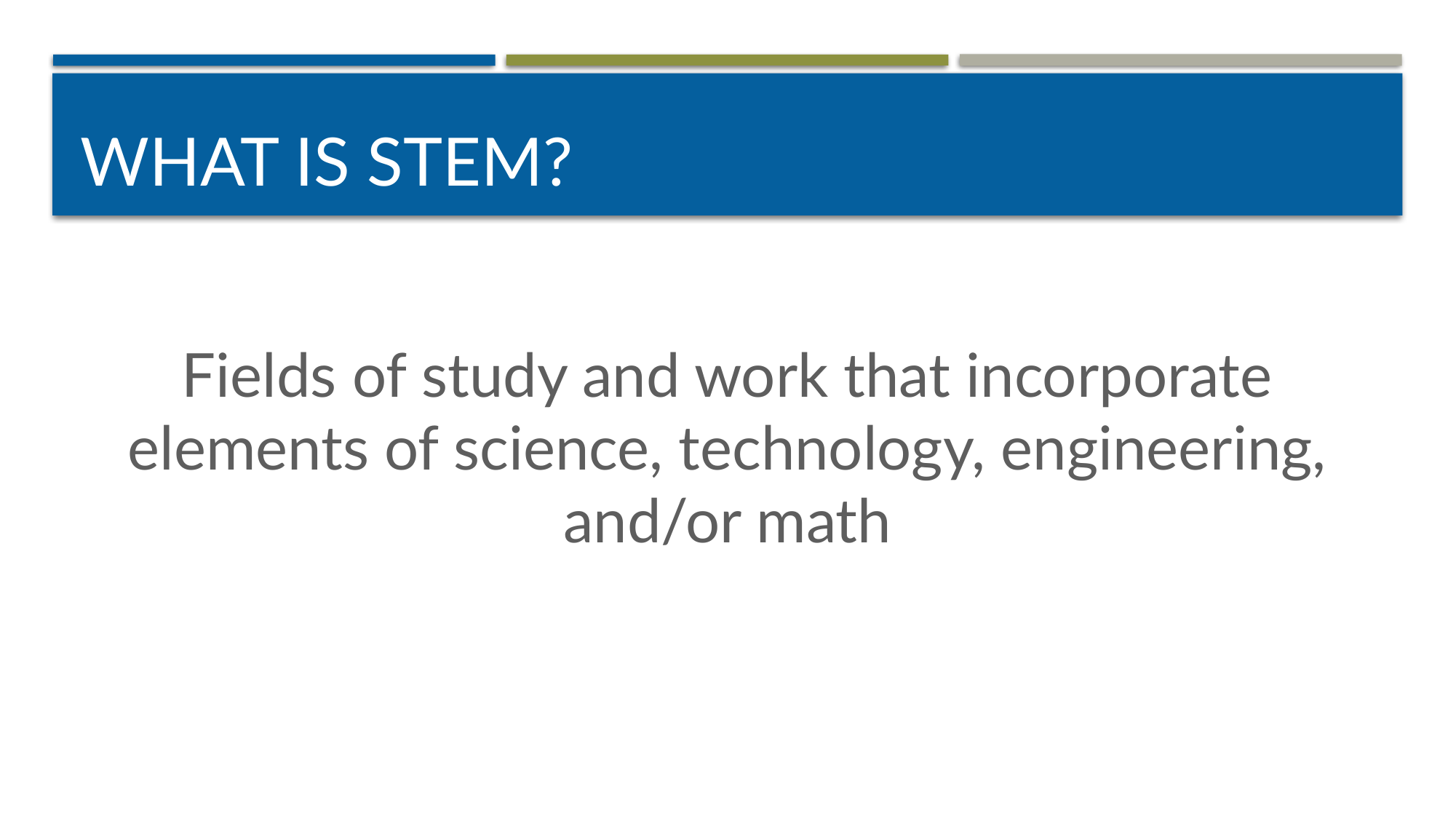

# What is stem?
Fields of study and work that incorporate elements of science, technology, engineering, and/or math